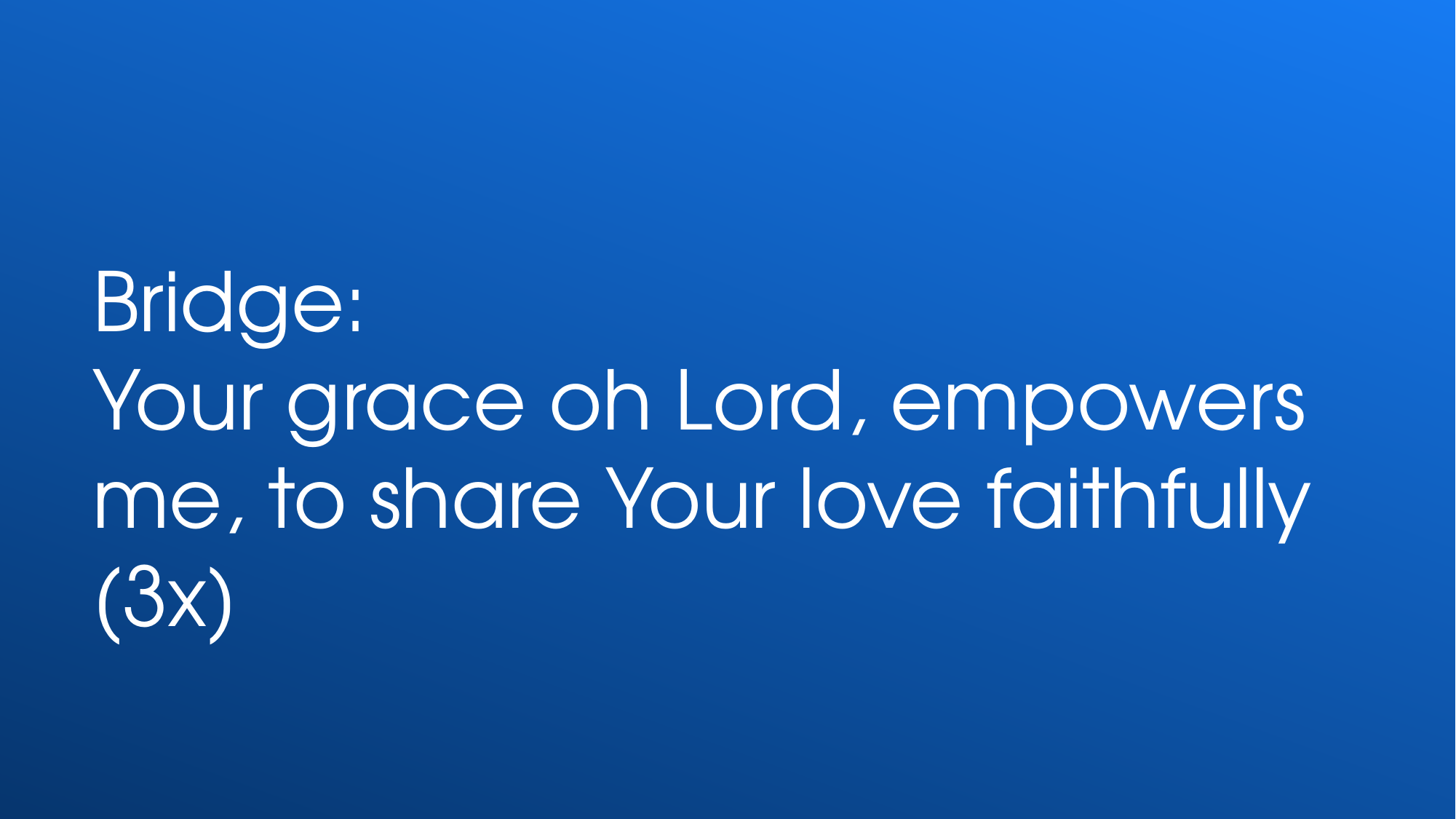

# Bridge: Your grace oh Lord, empowers me, to share Your love faithfully (3x)